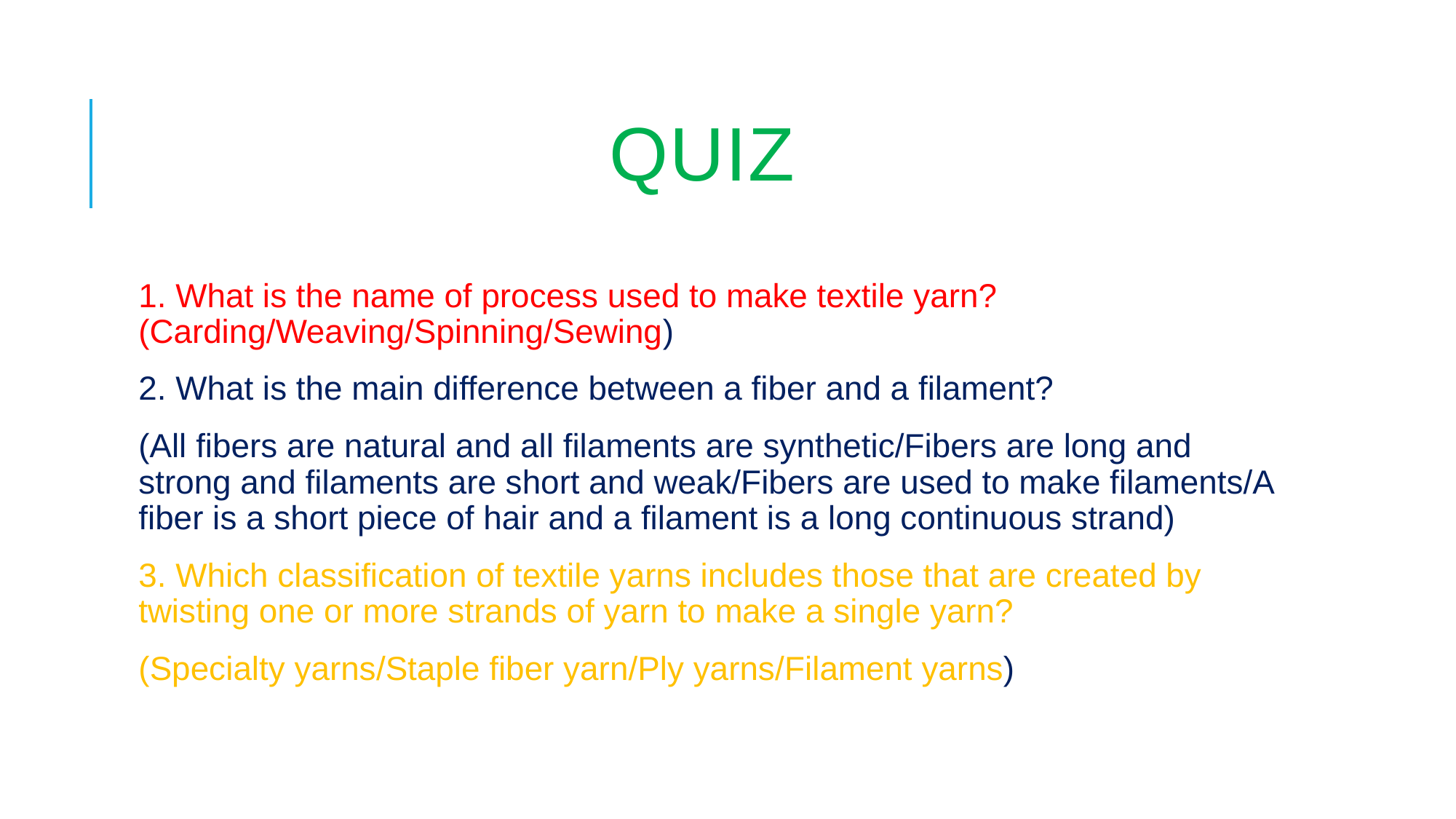

# quiz
1. What is the name of process used to make textile yarn? (Carding/Weaving/Spinning/Sewing)
2. What is the main difference between a fiber and a filament?
(All fibers are natural and all filaments are synthetic/Fibers are long and strong and filaments are short and weak/Fibers are used to make filaments/A fiber is a short piece of hair and a filament is a long continuous strand)
3. Which classification of textile yarns includes those that are created by twisting one or more strands of yarn to make a single yarn?
(Specialty yarns/Staple fiber yarn/Ply yarns/Filament yarns)